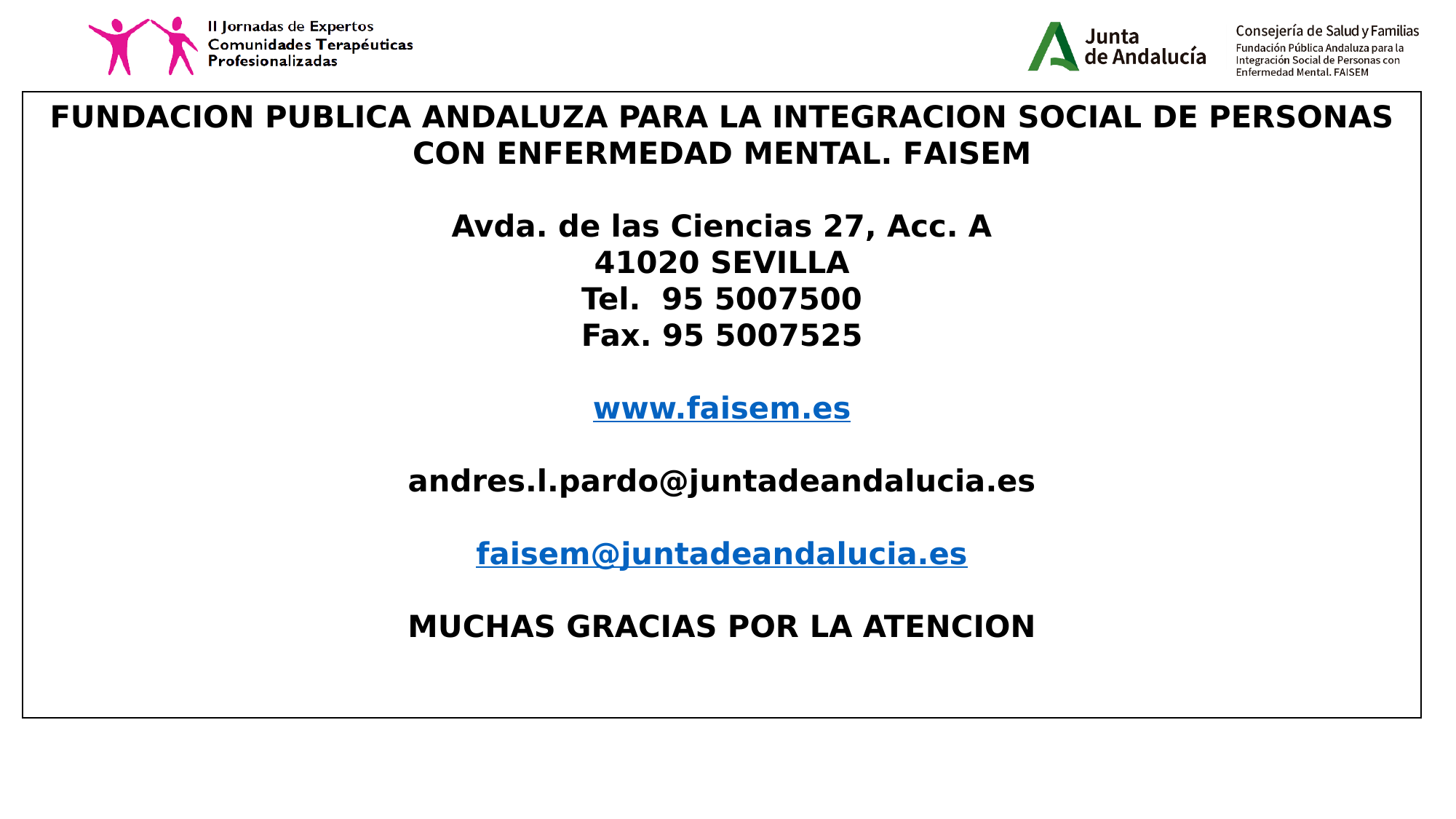

FUNDACION PUBLICA ANDALUZA PARA LA INTEGRACION SOCIAL DE PERSONAS CON ENFERMEDAD MENTAL. FAISEM

Avda. de las Ciencias 27, Acc. A
41020 SEVILLA
Tel.  95 5007500
Fax. 95 5007525

www.faisem.es

andres.l.pardo@juntadeandalucia.es

faisem@juntadeandalucia.es

MUCHAS GRACIAS POR LA ATENCION